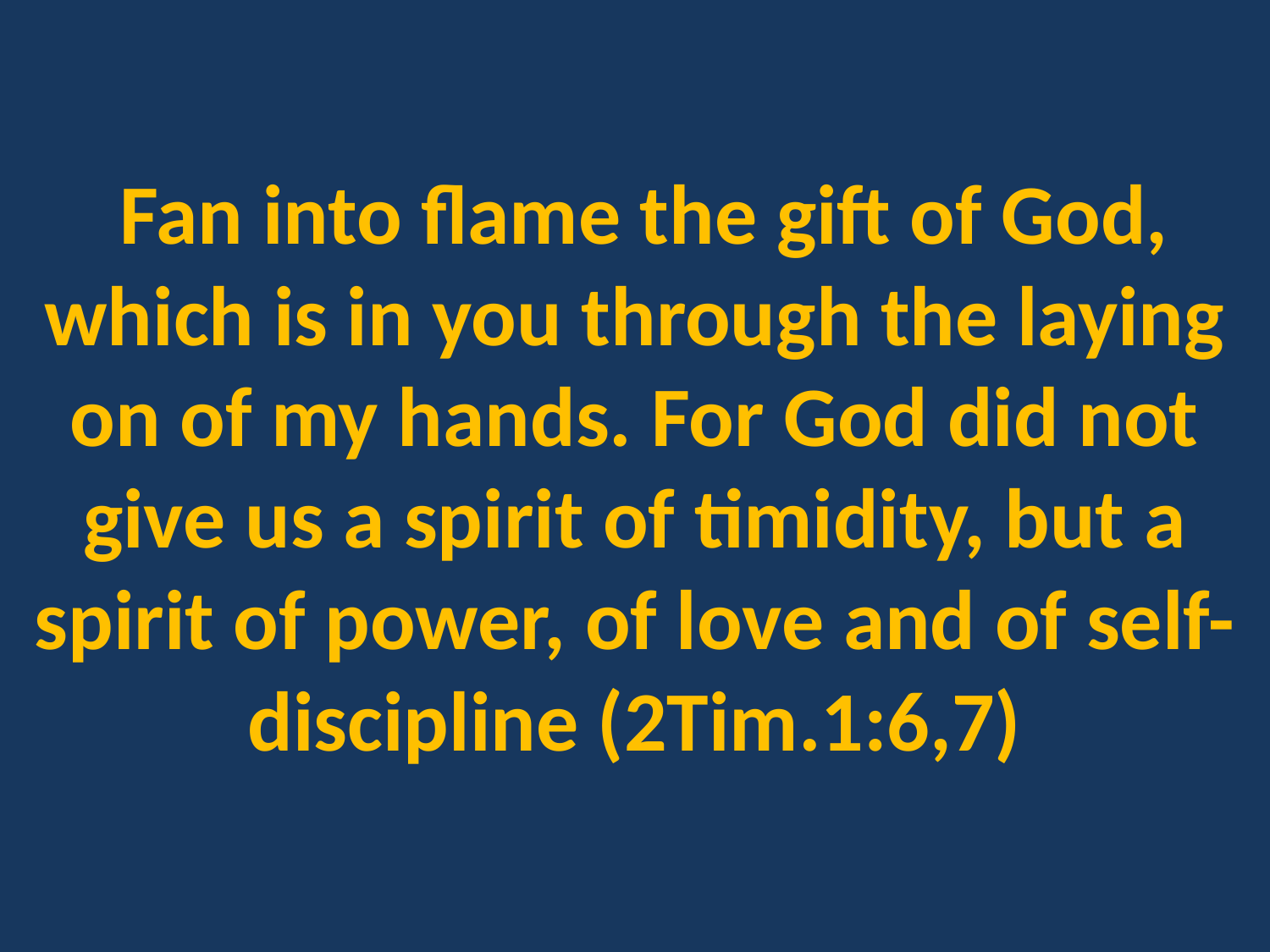

Fan into flame the gift of God, which is in you through the laying on of my hands. For God did not give us a spirit of timidity, but a spirit of power, of love and of self-discipline (2Tim.1:6,7)